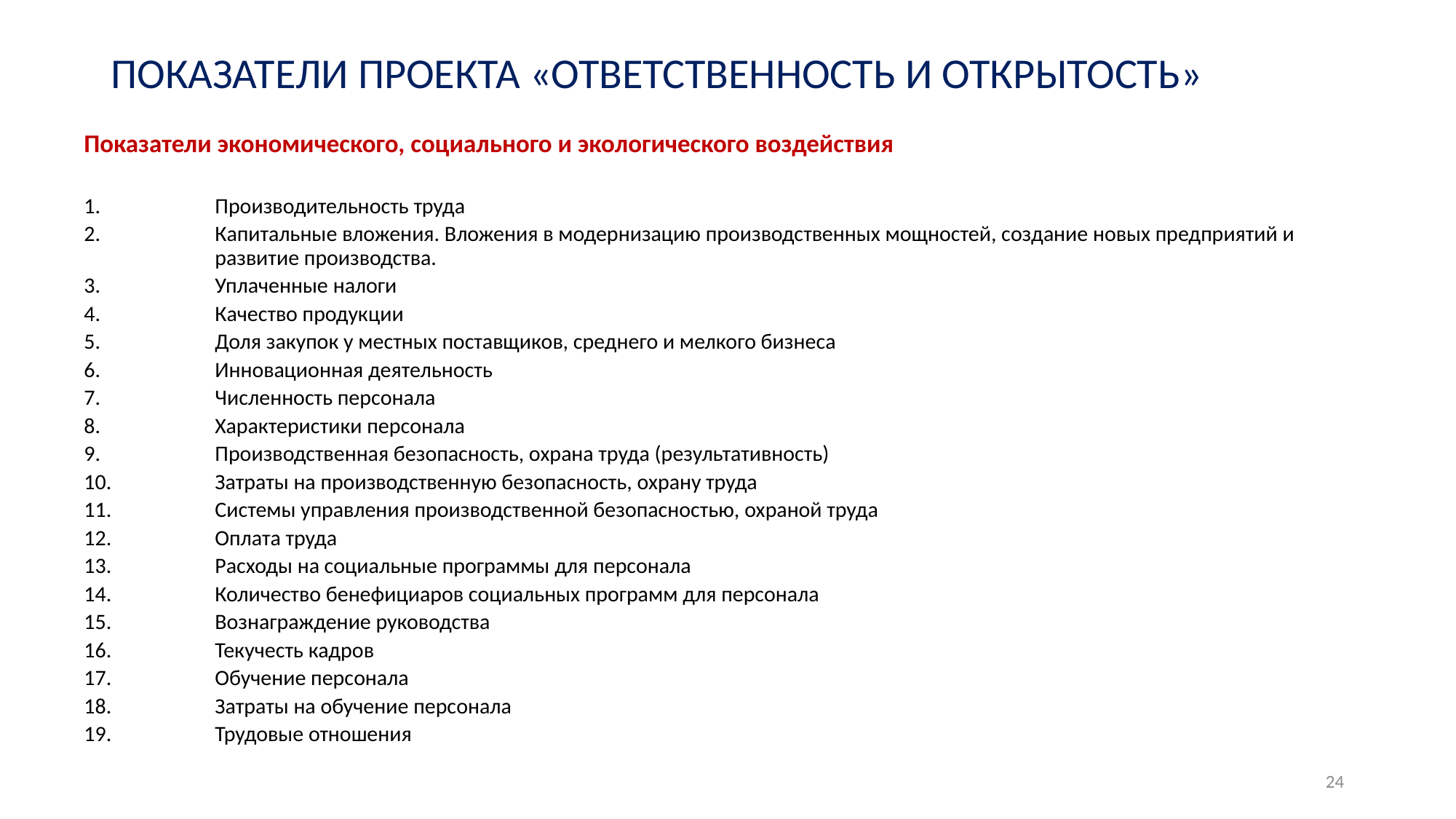

# Показатели проекта «Ответственность и открытость»
Показатели экономического, социального и экологического воздействия

Производительность труда
Капитальные вложения. Вложения в модернизацию производственных мощностей, создание новых предприятий и развитие производства.
Уплаченные налоги
Качество продукции
Доля закупок у местных поставщиков, среднего и мелкого бизнеса
Инновационная деятельность
Численность персонала
Характеристики персонала
Производственная безопасность, охрана труда (результативность)
Затраты на производственную безопасность, охрану труда
Системы управления производственной безопасностью, охраной труда
Оплата труда
Расходы на социальные программы для персонала
Количество бенефициаров социальных программ для персонала
Вознаграждение руководства
Текучесть кадров
Обучение персонала
Затраты на обучение персонала
Трудовые отношения

24